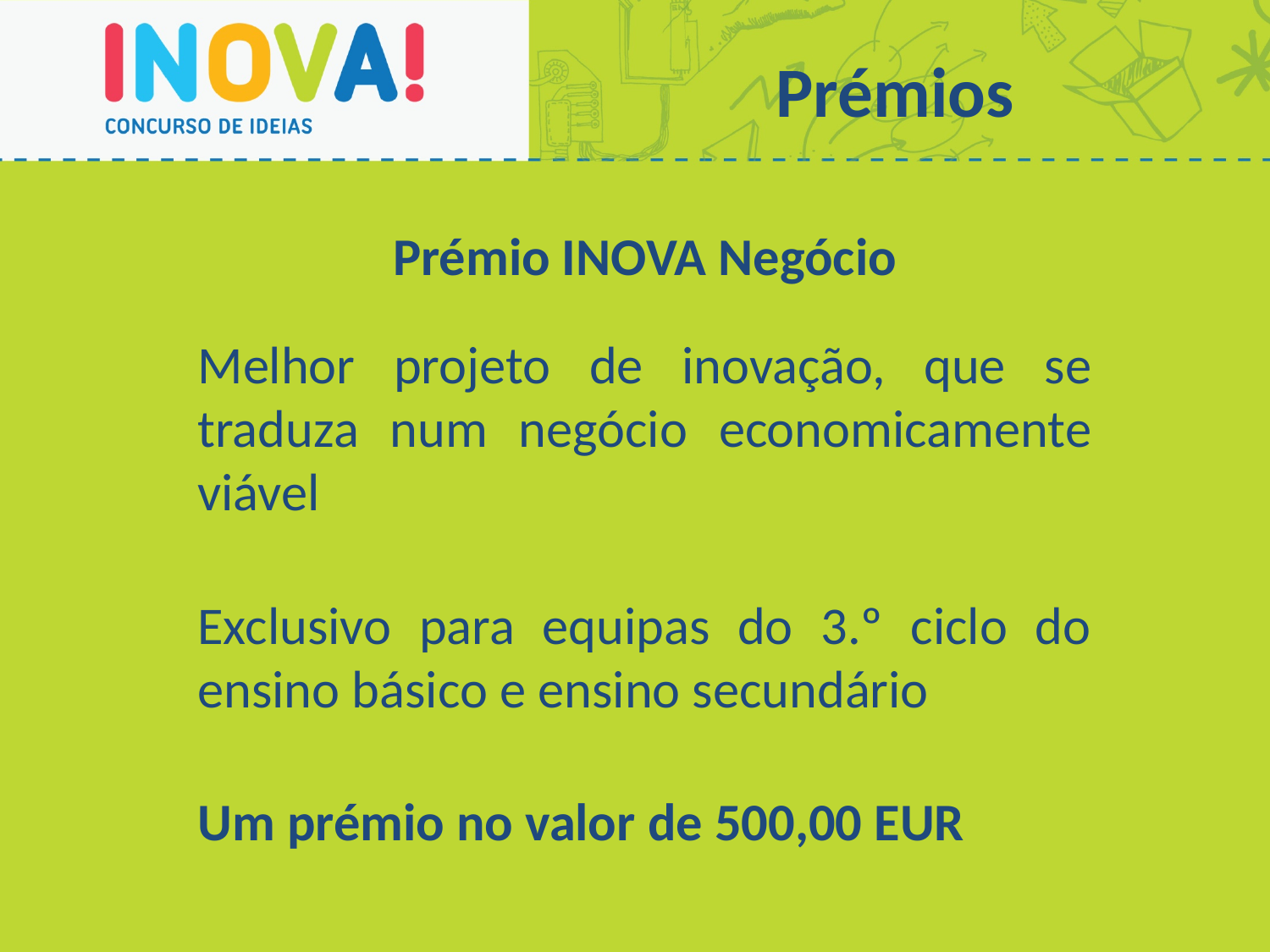

Prémios

Prémio INOVA Negócio

Melhor projeto de inovação, que se traduza num negócio economicamente viável

Exclusivo para equipas do 3.º ciclo do ensino básico e ensino secundário

Um prémio no valor de 500,00 EUR